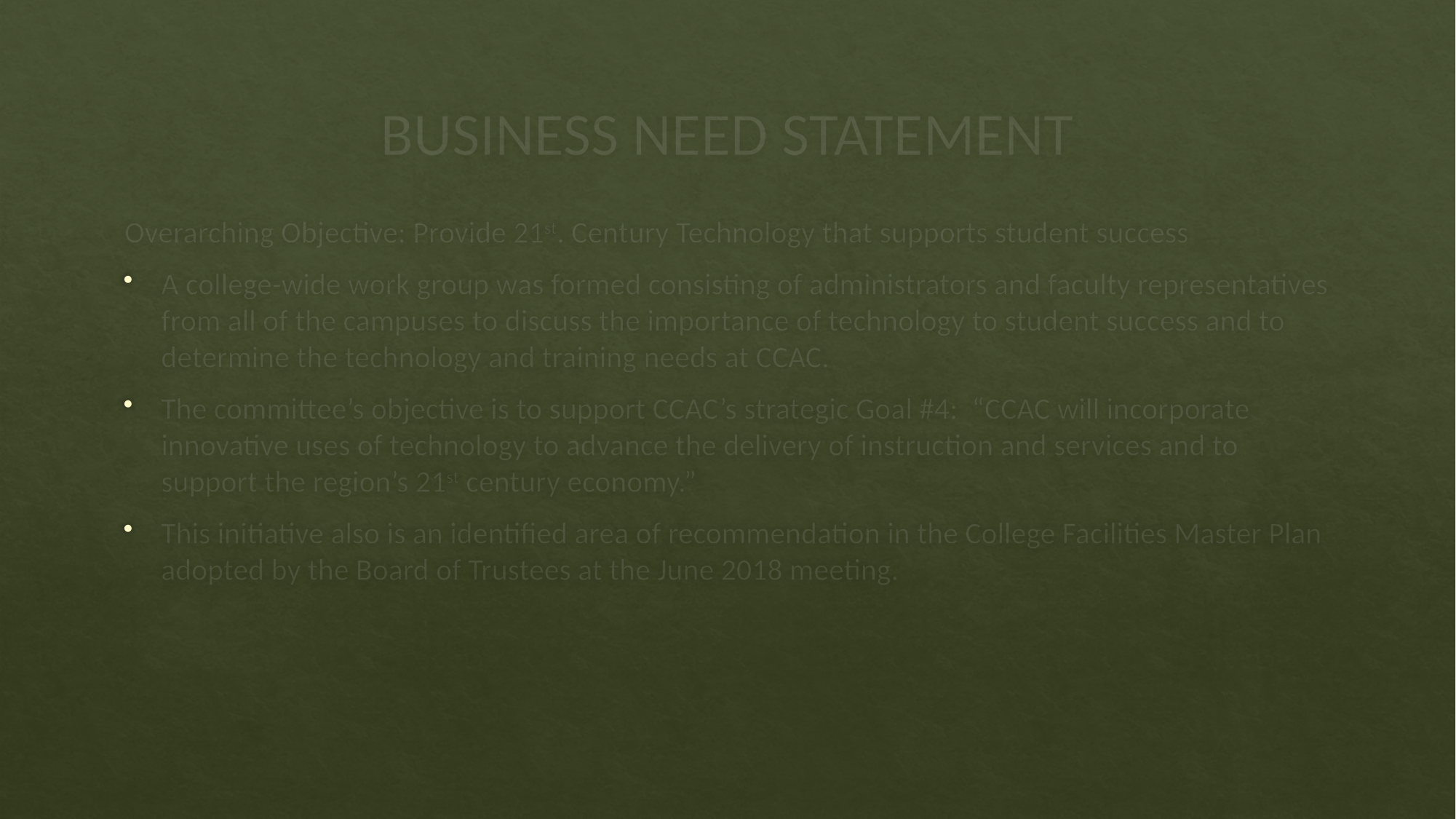

# BUSINESS NEED STATEMENT
Overarching Objective: Provide 21st. Century Technology that supports student success
A college-wide work group was formed consisting of administrators and faculty representatives from all of the campuses to discuss the importance of technology to student success and to determine the technology and training needs at CCAC.
The committee’s objective is to support CCAC’s strategic Goal #4:  “CCAC will incorporate innovative uses of technology to advance the delivery of instruction and services and to support the region’s 21st century economy.”
This initiative also is an identified area of recommendation in the College Facilities Master Plan adopted by the Board of Trustees at the June 2018 meeting.